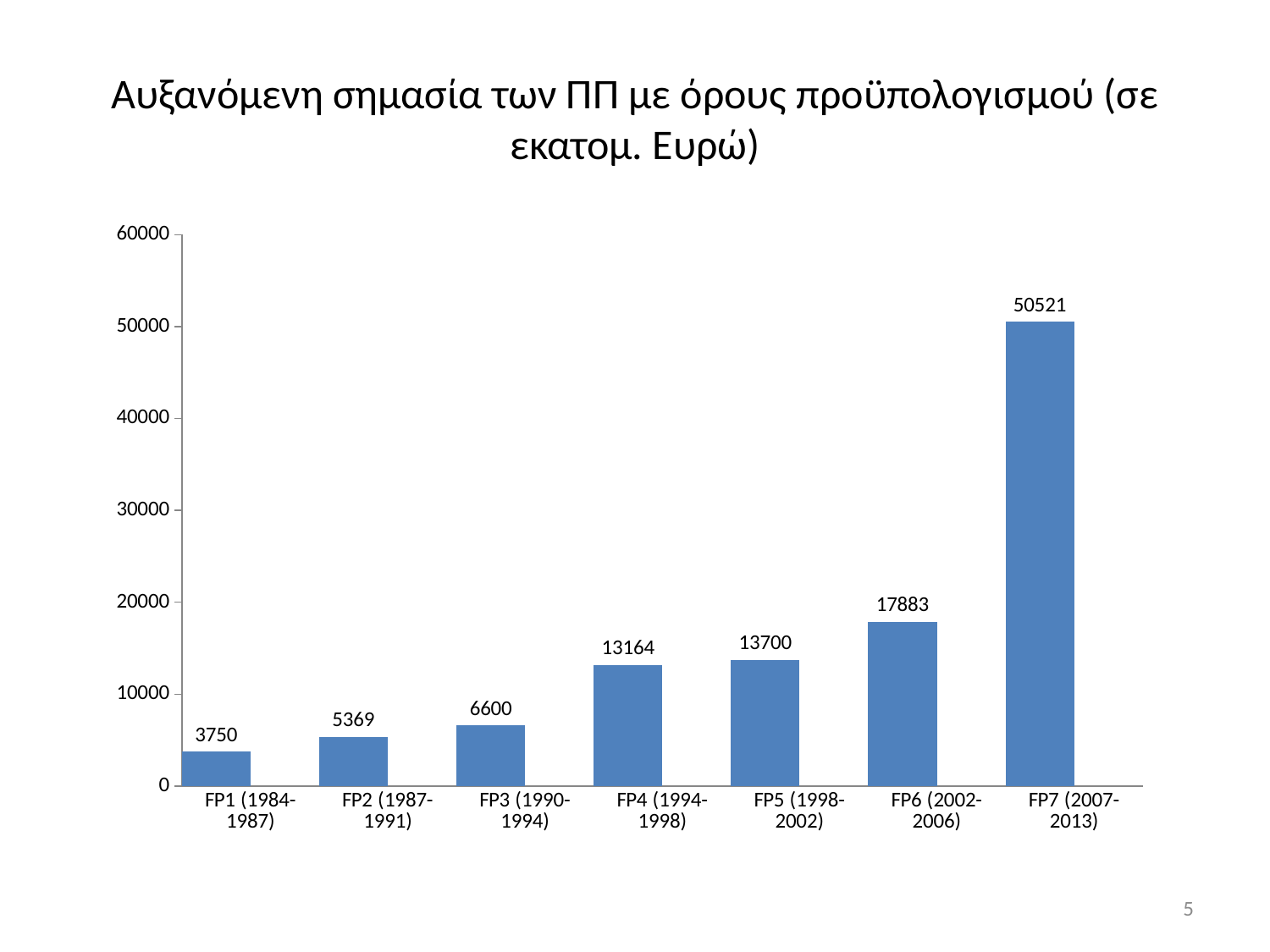

# Αυξανόμενη σημασία των ΠΠ με όρους προϋπολογισμού (σε εκατομ. Ευρώ)

### Chart

| Category | Million Euros |  |
|---|---|---|
| FP1 (1984-1987) | 3750.0 | None |
| FP2 (1987-1991) | 5369.0 | None |
| FP3 (1990-1994) | 6600.0 | None |
| FP4 (1994-1998) | 13164.0 | None |
| FP5 (1998-2002) | 13700.0 | None |
| FP6 (2002-2006) | 17883.0 | None |
| FP7 (2007-2013) | 50521.0 | None |

5